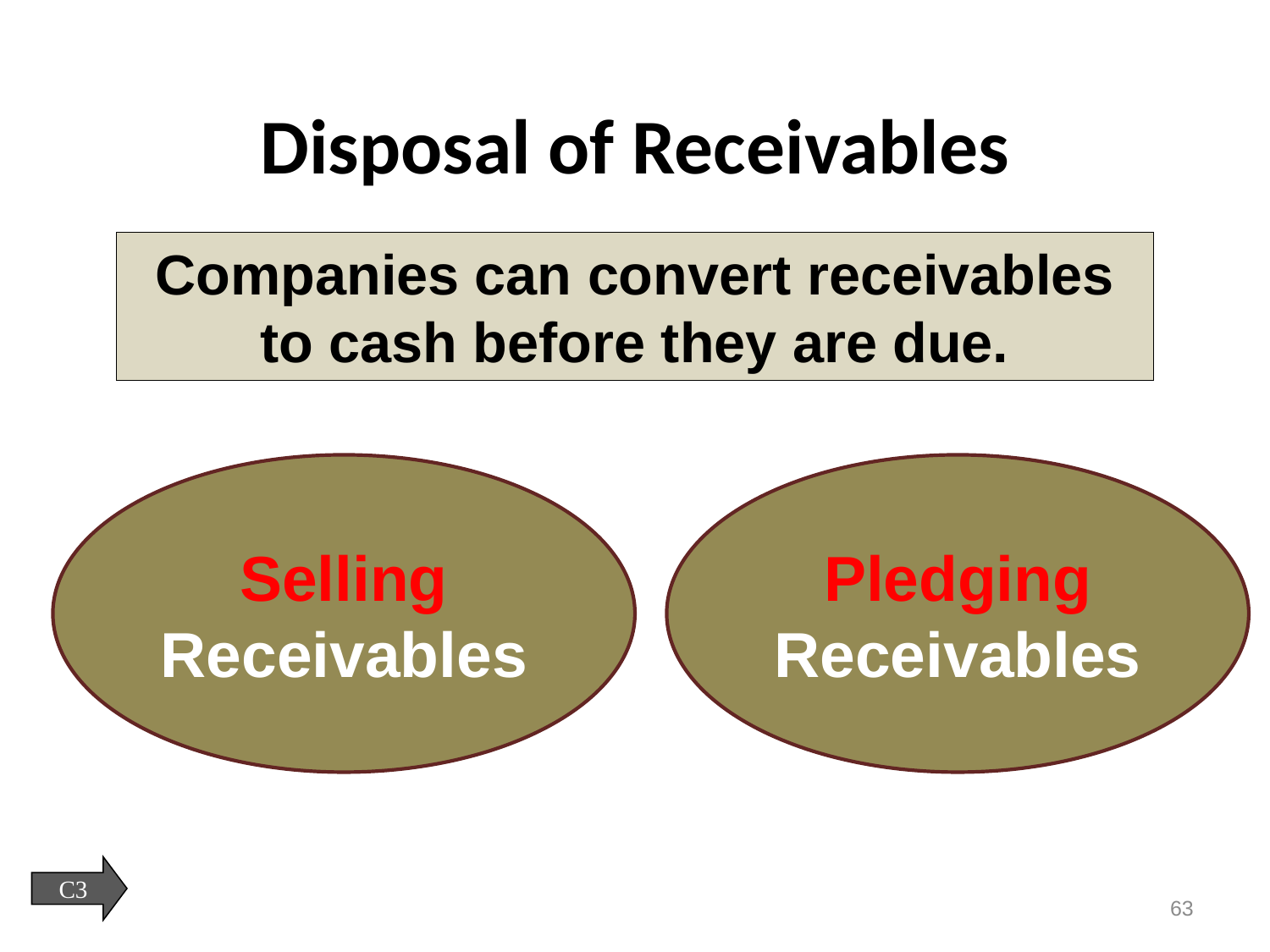

# Disposal of Receivables
Companies can convert receivables to cash before they are due.
Selling Receivables
Pledging Receivables
C3
63